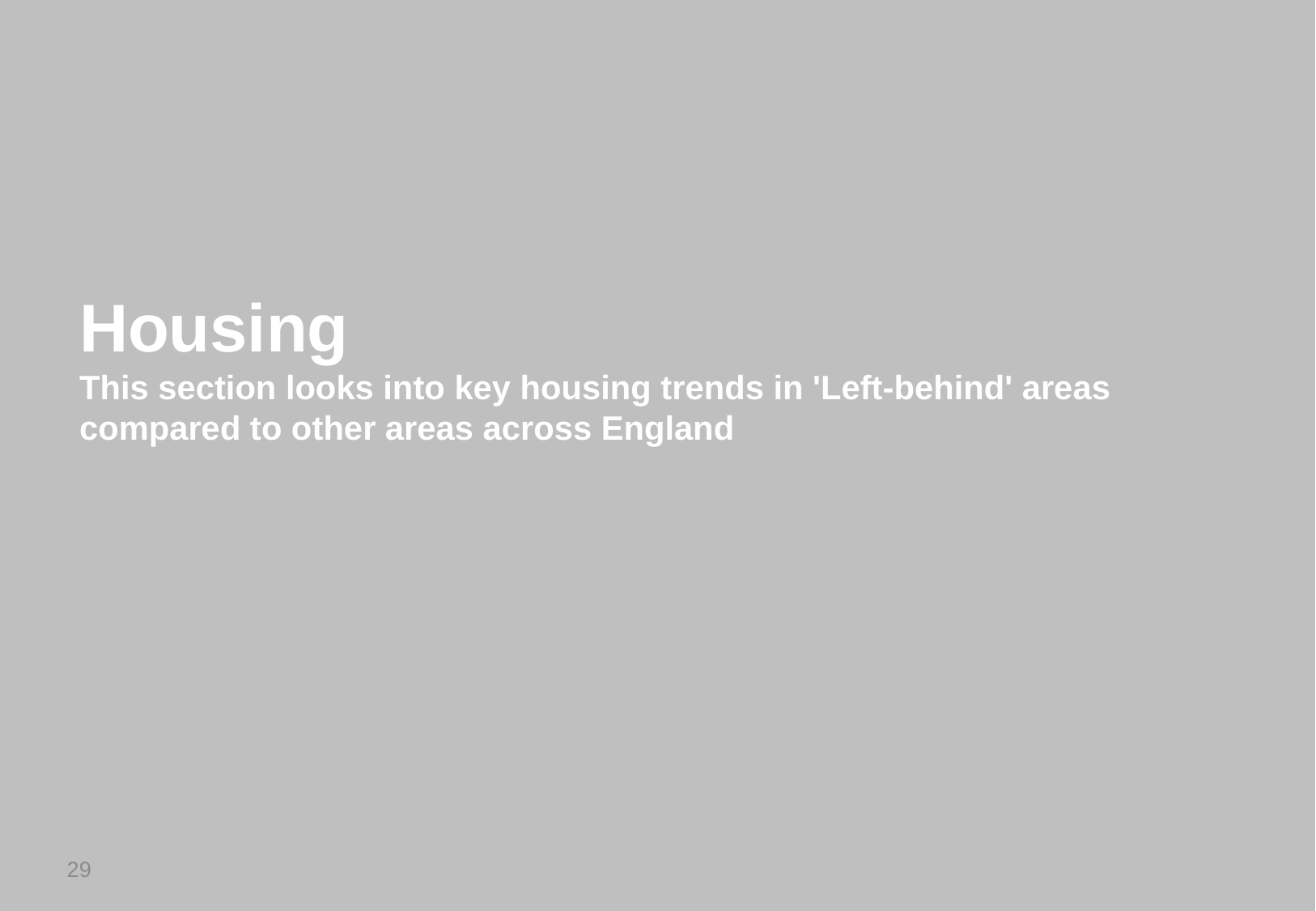

Housing
This section looks into key housing trends in 'Left-behind' areas compared to other areas across England
29